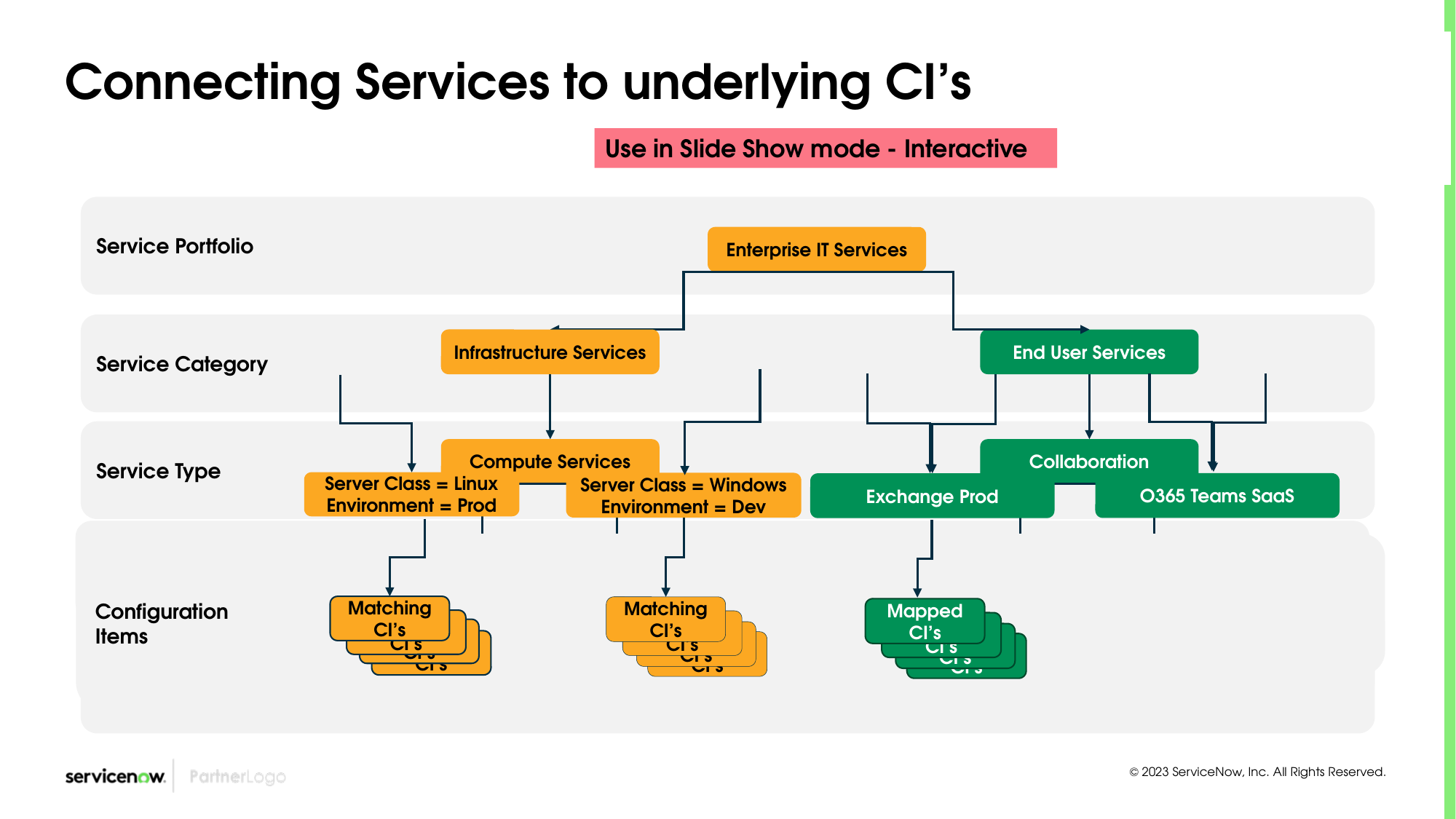

# Connecting Services to underlying CI’s
Use in Slide Show mode - Interactive
Service Portfolio
Service Category
Service Type
Service
Service Offering
Enterprise IT Services
End User Services
Infrastructure Services
Collaboration
Compute Services
Email
Direct Messaging
On Prem Computing
Cloud Computing
Outlook
Outlook
Mobile
Teams
Mobile

Teams

Red Hat Linux Prod
Red Hat Linux Dev
Windows Prod
Windows Dev
Server Class = Windows
Environment = Dev
Matching CI’s
Matching CI’s
Matching CI’s
Matching CI’s
Exchange Prod
Mapped CI’s
Matching CI’s
Matching CI’s
Matching CI’s
O365 Teams SaaS
Server Class = Linux
Environment = Prod
Matching CI’s
Matching CI’s
Matching CI’s
Matching CI’s
Application Service /
Dynamic CI Groups
Configuration
Items